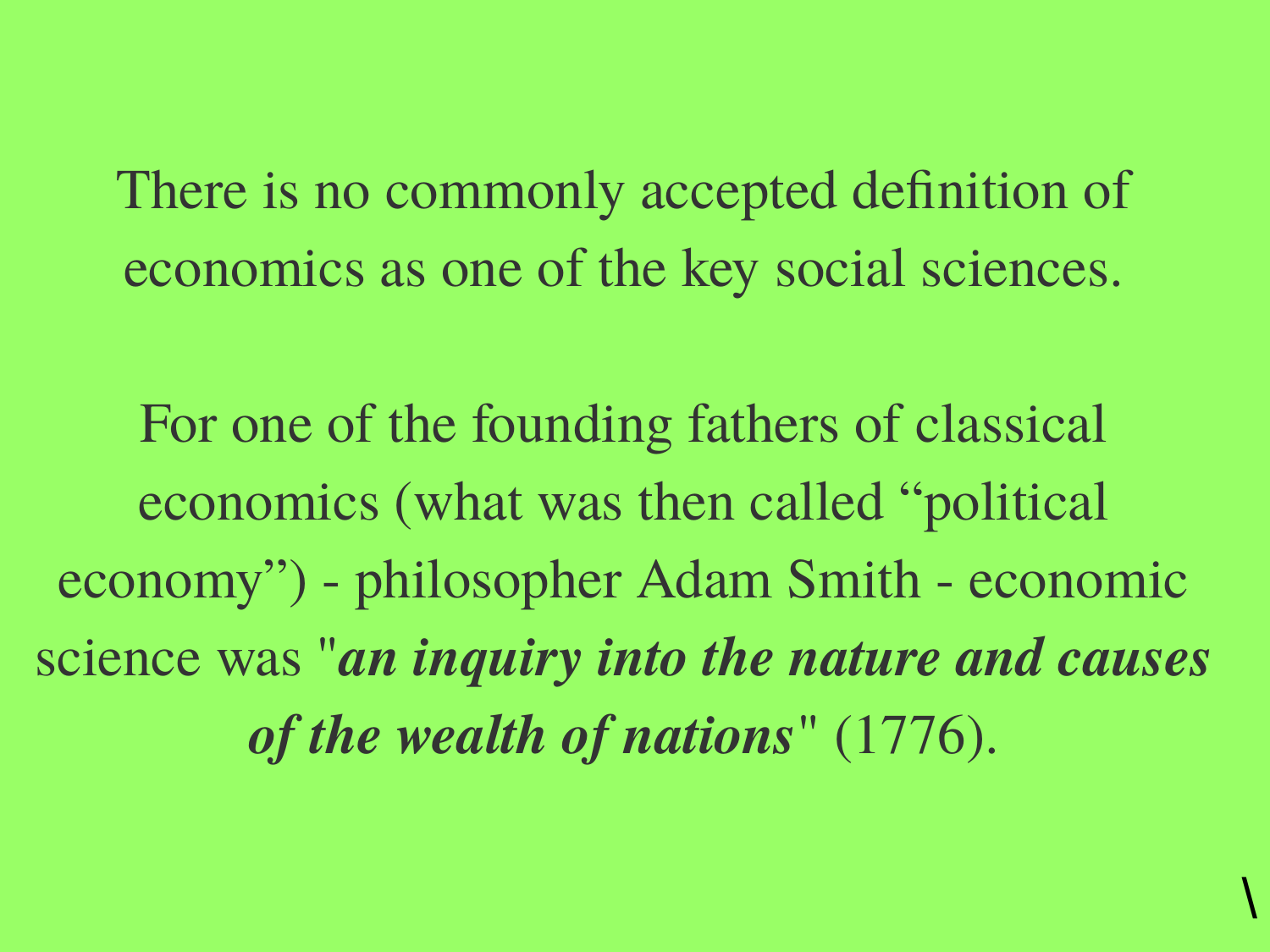

# There is no commonly accepted definition of economics as one of the key social sciences.   For one of the founding fathers of classical economics (what was then called “political economy”) - philosopher Adam Smith - economic science was "an inquiry into the nature and causes of the wealth of nations" (1776).
\